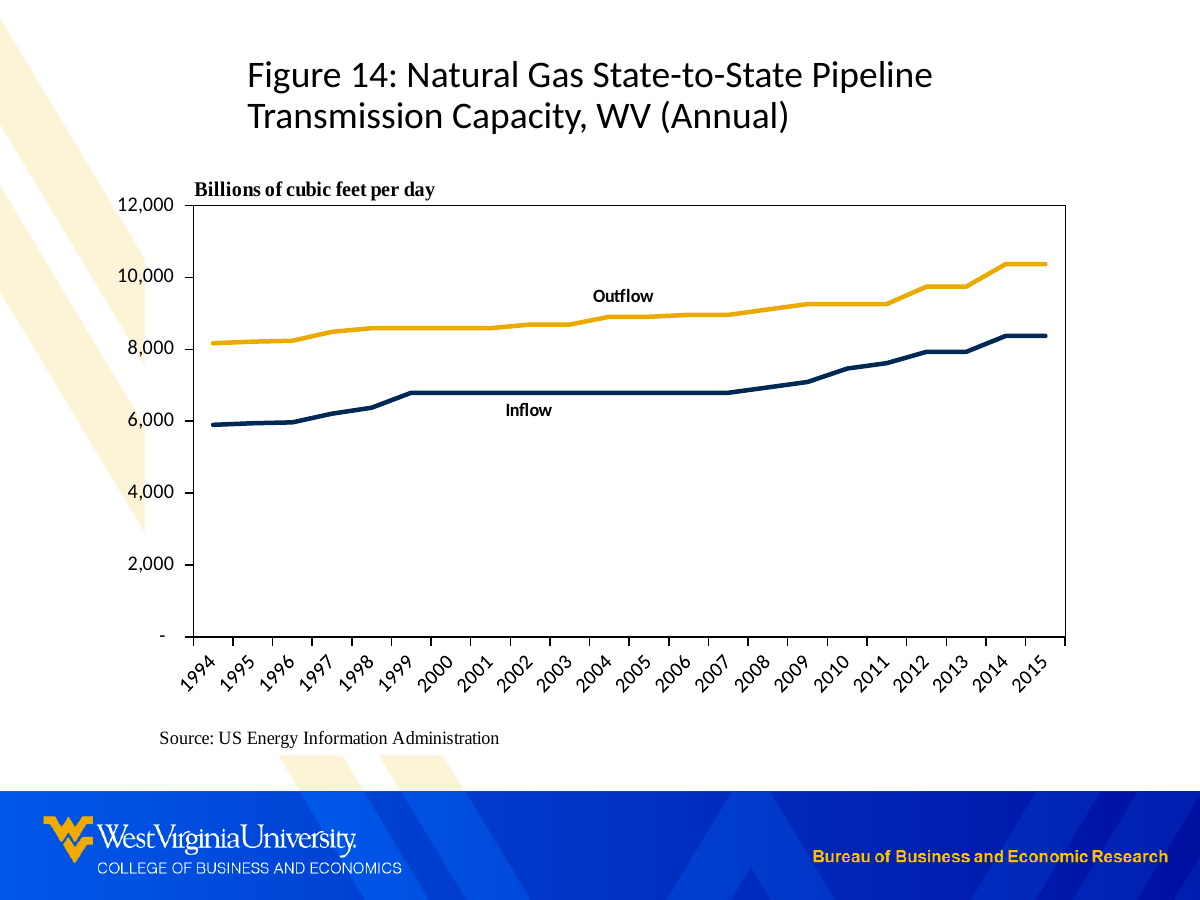

Figure 14: Natural Gas State-to-State Pipeline Transmission Capacity, WV (Annual)

### Chart

| Category | Inflow | Outflow |
|---|---|---|
| 1994 | 5897.0 | 8167.0 |
| 1995 | 5941.0 | 8212.0 |
| 1996 | 5966.0 | 8237.0 |
| 1997 | 6207.0 | 8484.0 |
| 1998 | 6374.0 | 8586.0 |
| 1999 | 6789.0 | 8586.0 |
| 2000 | 6789.0 | 8586.0 |
| 2001 | 6789.0 | 8586.0 |
| 2002 | 6789.0 | 8686.0 |
| 2003 | 6789.0 | 8686.0 |
| 2004 | 6789.0 | 8903.0 |
| 2005 | 6789.0 | 8903.0 |
| 2006 | 6789.0 | 8956.0 |
| 2007 | 6789.0 | 8956.0 |
| 2008 | 6939.0 | 9106.0 |
| 2009 | 7089.0 | 9256.0 |
| 2010 | 7463.0 | 9256.0 |
| 2011 | 7613.0 | 9256.0 |
| 2012 | 7927.0 | 9740.0 |
| 2013 | 7927.0 | 9740.0 |
| 2014 | 8371.0 | 10369.0 |
| 2015 | 8371.0 | 10369.0 |